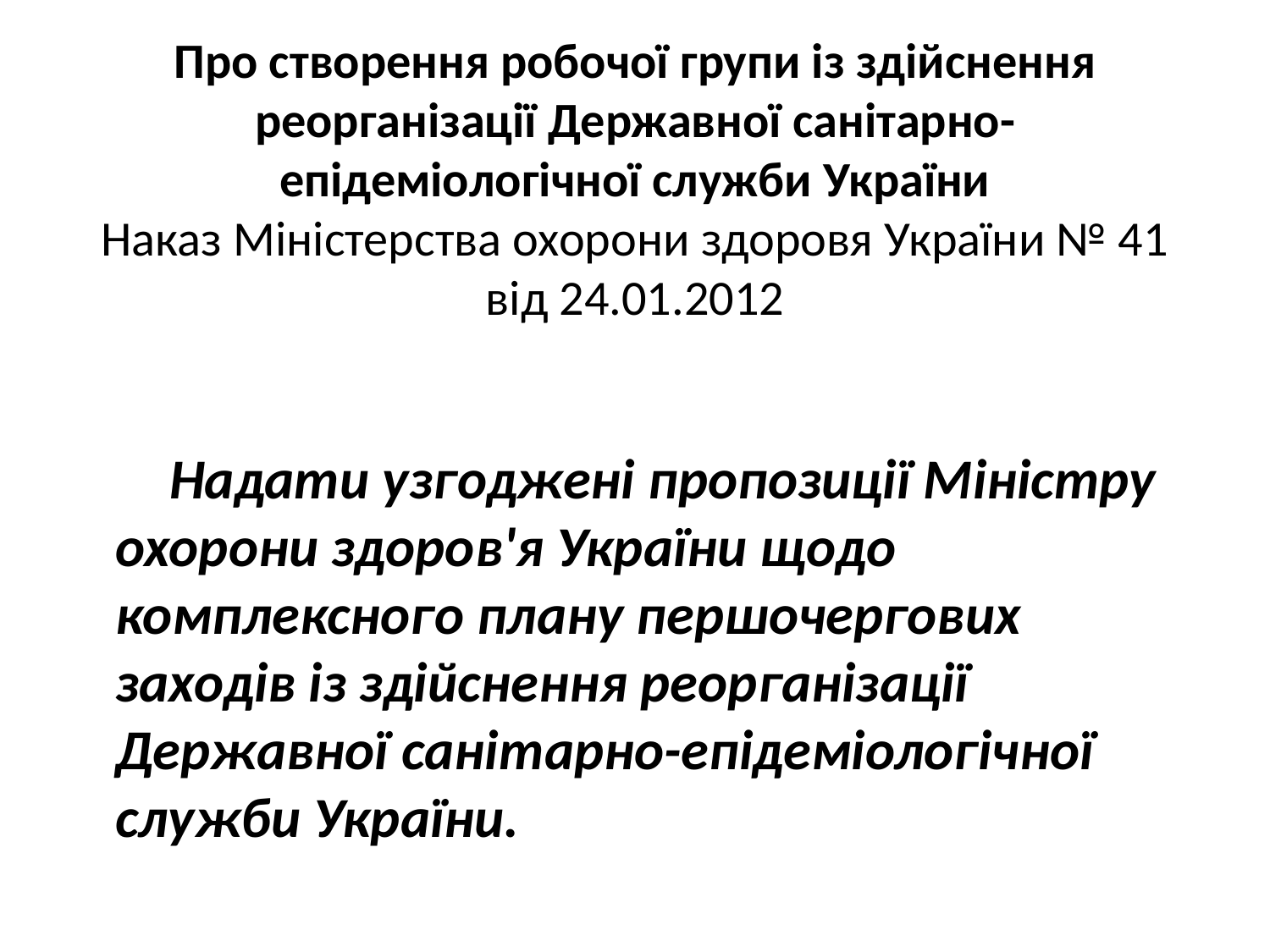

# Про створення робочої групи із здійснення реорганізації Державної санітарно-епідеміологічної служби України Наказ Міністерства охорони здоровя України № 41 від 24.01.2012
        Надати узгоджені пропозиції Міністру охорони здоров'я України щодо комплексного плану першочергових заходів із здійснення реорганізації Державної санітарно-епідеміологічної служби України.